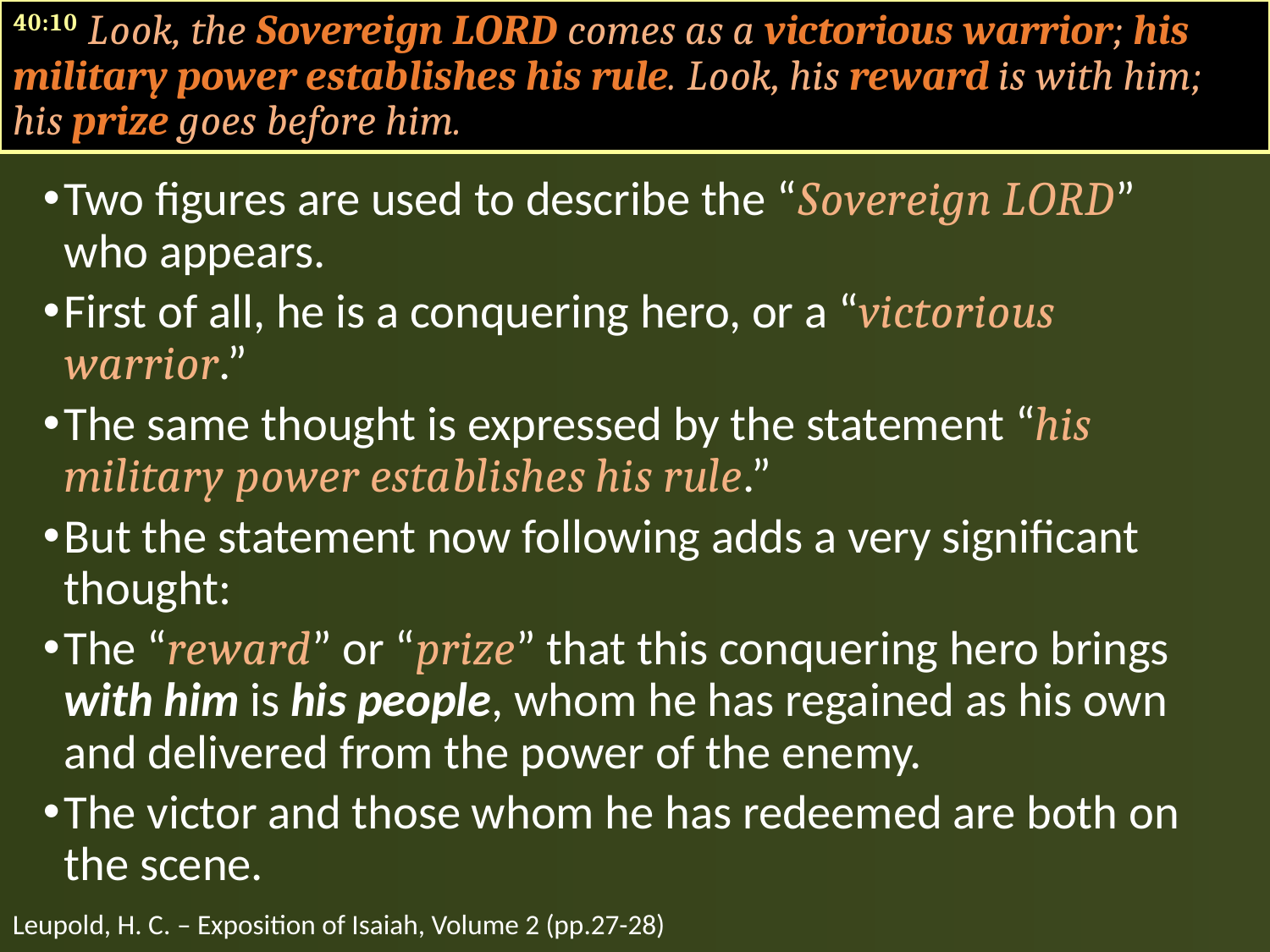

40:10 Look, the Sovereign LORD comes as a victorious warrior; his military power establishes his rule. Look, his reward is with him; his prize goes before him.
Two figures are used to describe the “Sovereign LORD” who appears.
First of all, he is a conquering hero, or a “victorious warrior.”
The same thought is expressed by the statement “his military power establishes his rule.”
But the statement now following adds a very significant thought:
The “reward” or “prize” that this conquering hero brings with him is his people, whom he has regained as his own and delivered from the power of the enemy.
The victor and those whom he has redeemed are both on the scene.
Leupold, H. C. – Exposition of Isaiah, Volume 2 (pp.27-28)